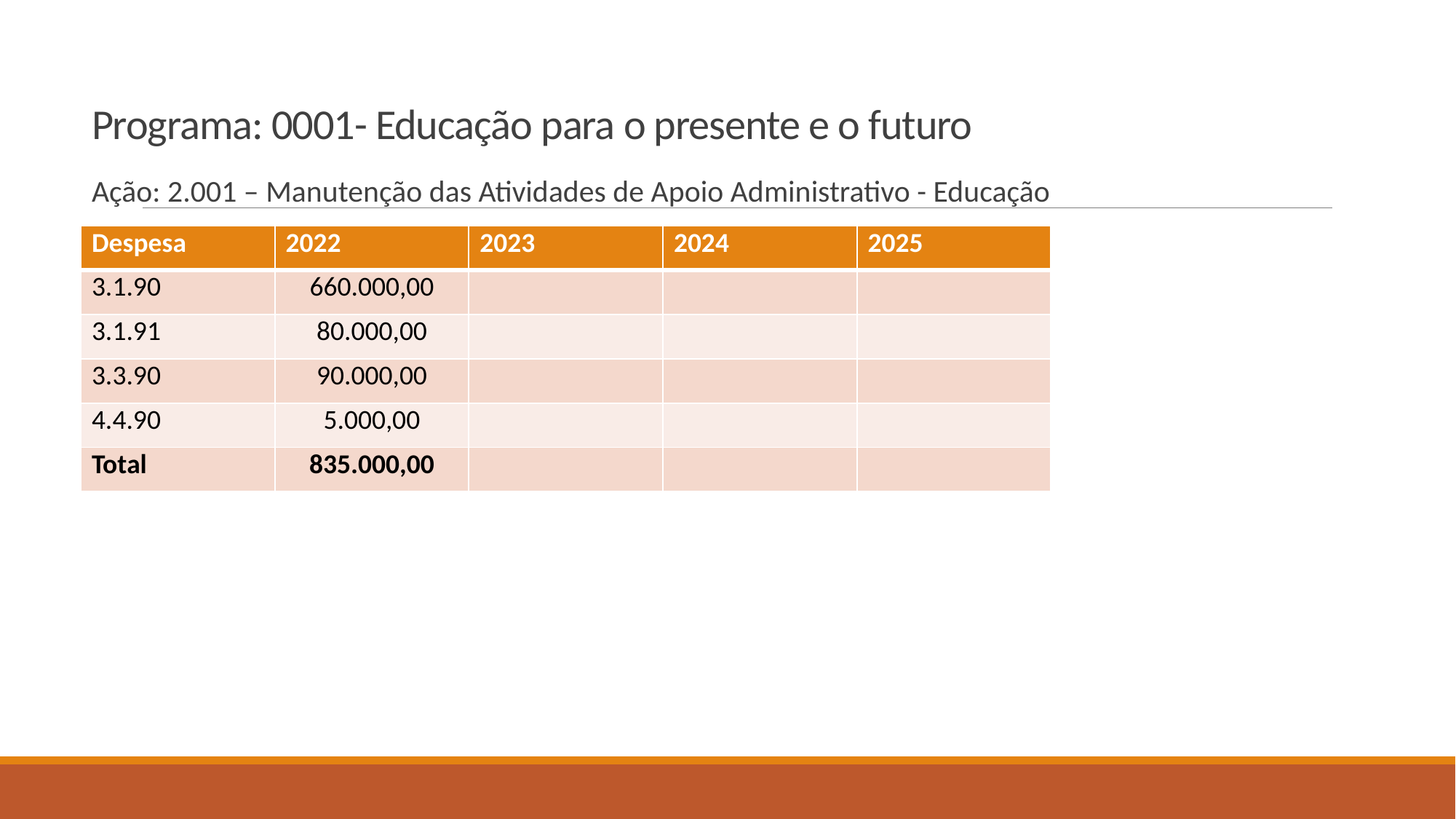

# Programa: 0001- Educação para o presente e o futuro
Ação: 2.001 – Manutenção das Atividades de Apoio Administrativo - Educação
| Despesa | 2022 | 2023 | 2024 | 2025 |
| --- | --- | --- | --- | --- |
| 3.1.90 | 660.000,00 |  |  |  |
| 3.1.91 | 80.000,00 |  |  |  |
| 3.3.90 | 90.000,00 |  |  |  |
| 4.4.90 | 5.000,00 |  |  |  |
| Total | 835.000,00 |  |  |  |